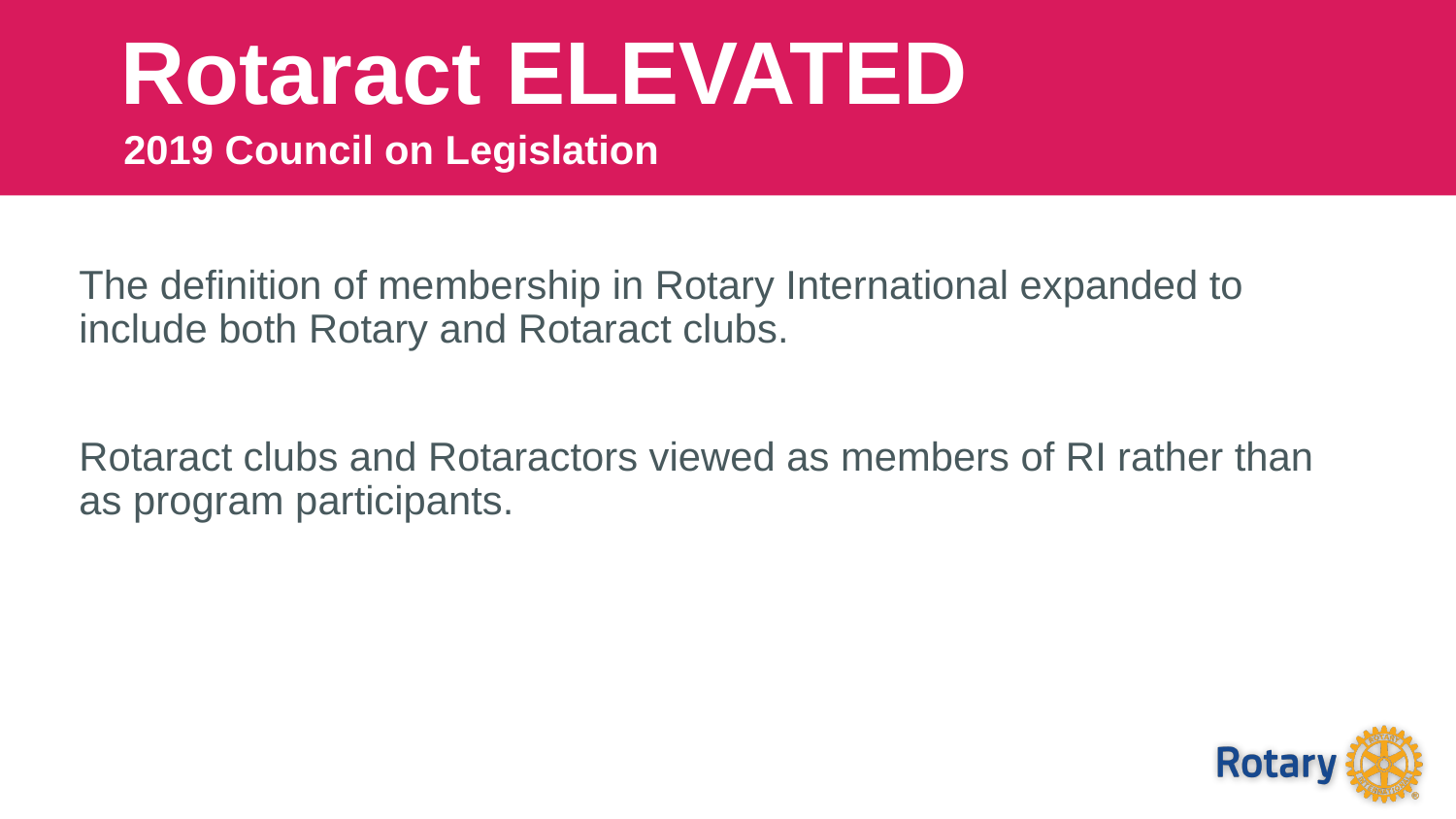

Rotaract ELEVATED
2019 Council on Legislation
The definition of membership in Rotary International expanded to include both Rotary and Rotaract clubs.

Rotaract clubs and Rotaractors viewed as members of RI rather than as program participants.